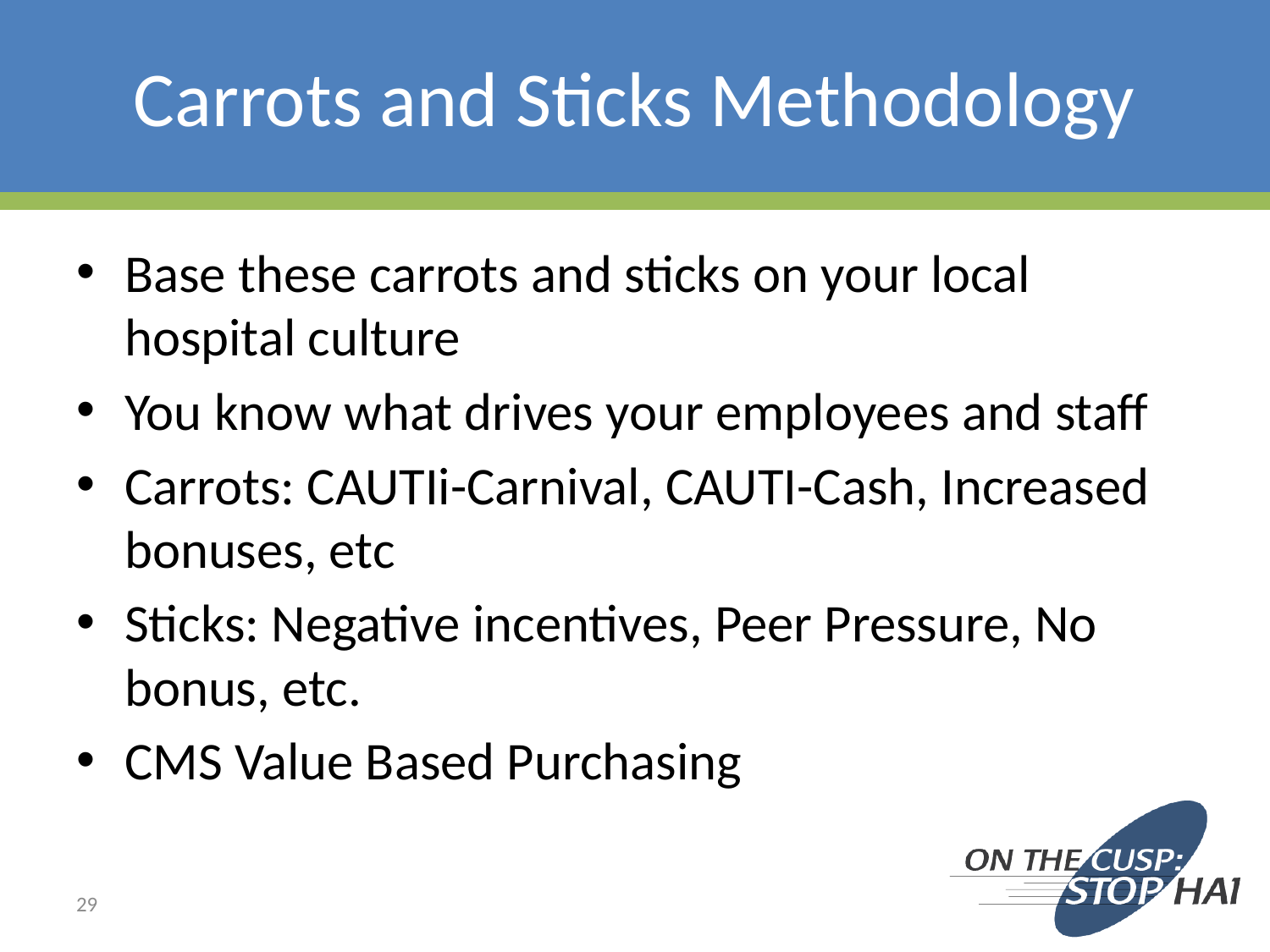

# Carrots and Sticks Methodology
Base these carrots and sticks on your local hospital culture
You know what drives your employees and staff
Carrots: CAUTIi-Carnival, CAUTI-Cash, Increased bonuses, etc
Sticks: Negative incentives, Peer Pressure, No bonus, etc.
CMS Value Based Purchasing

29